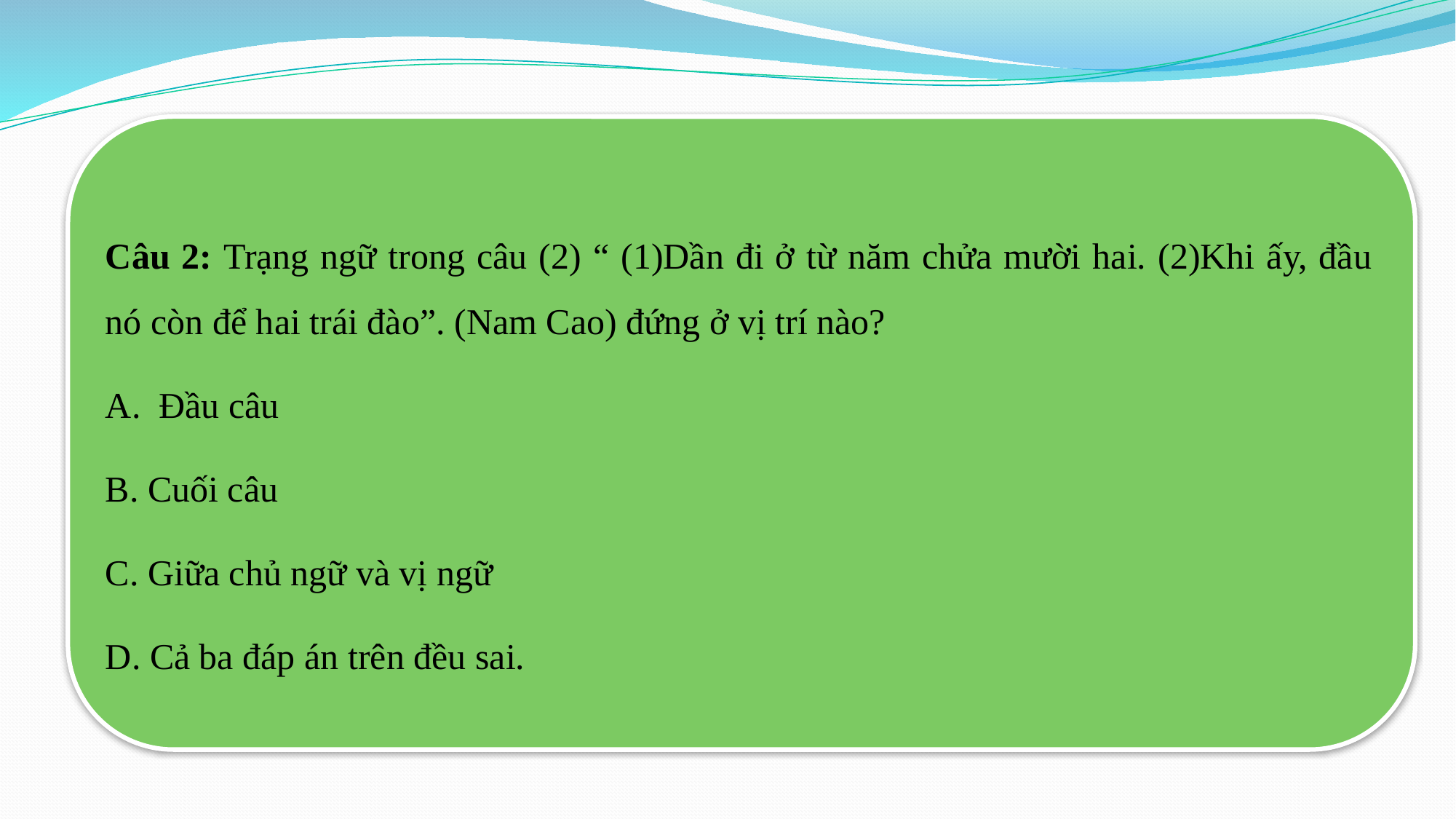

Câu 2: Trạng ngữ trong câu (2) “ (1)Dần đi ở từ năm chửa mười hai. (2)Khi ấy, đầu nó còn để hai trái đào”. (Nam Cao) đứng ở vị trí nào?
A.  Đầu câu
B. Cuối câu
C. Giữa chủ ngữ và vị ngữ
D. Cả ba đáp án trên đều sai.